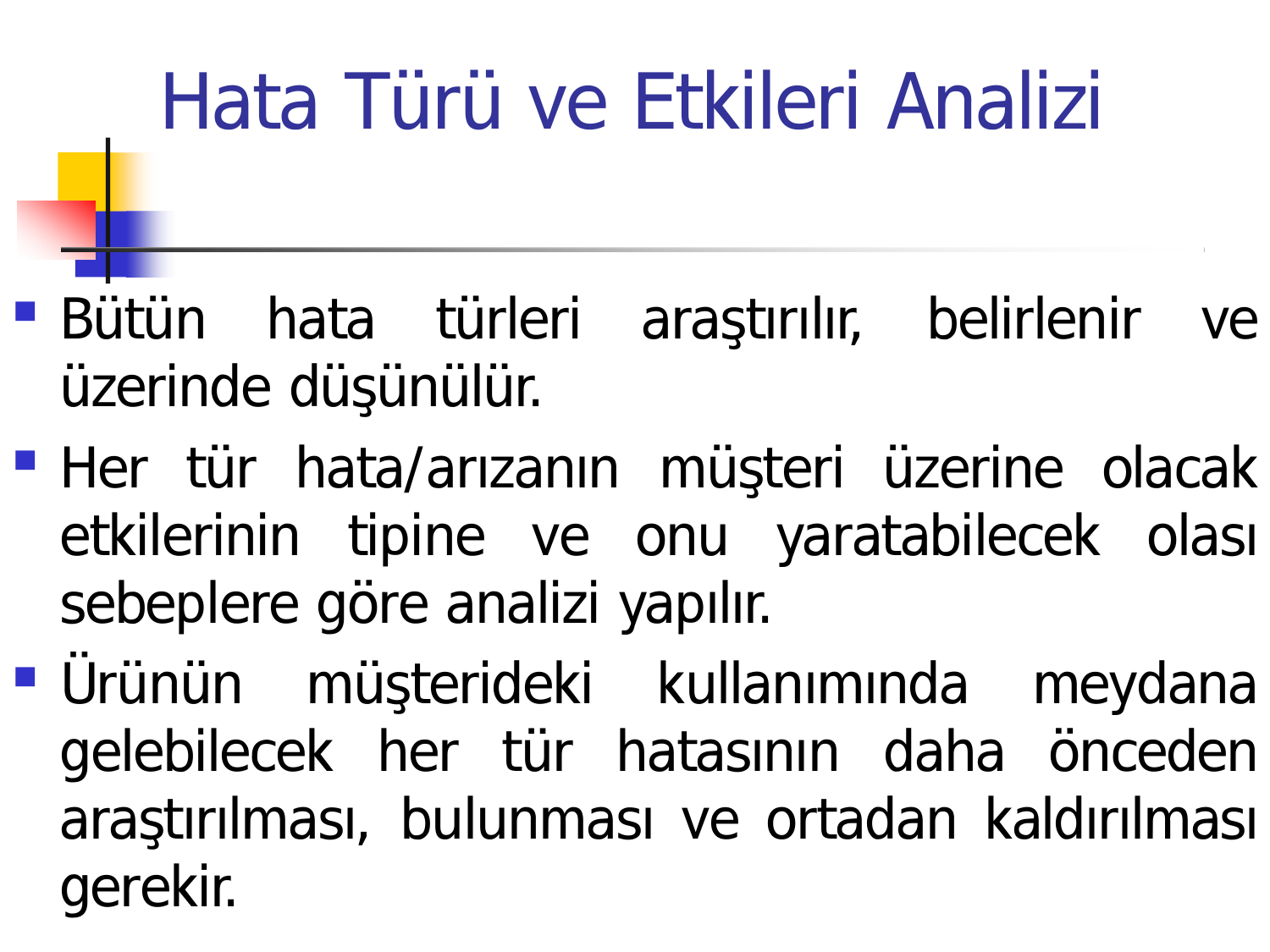

# Hata Türü ve Etkileri Analizi
Bütün  hata  türleri  araştırılır,  belirlenir  ve üzerinde düşünülür.
Her  tür  hata/arızanın  müşteri  üzerine  olacak etkilerinin  tipine  ve  onu  yaratabilecek  olası sebeplere göre analizi yapılır.
Ürünün  müşterideki  kullanımında  meydana gelebilecek  her  tür  hatasının  daha  önceden araştırılması, bulunması ve ortadan kaldırılması gerekir.